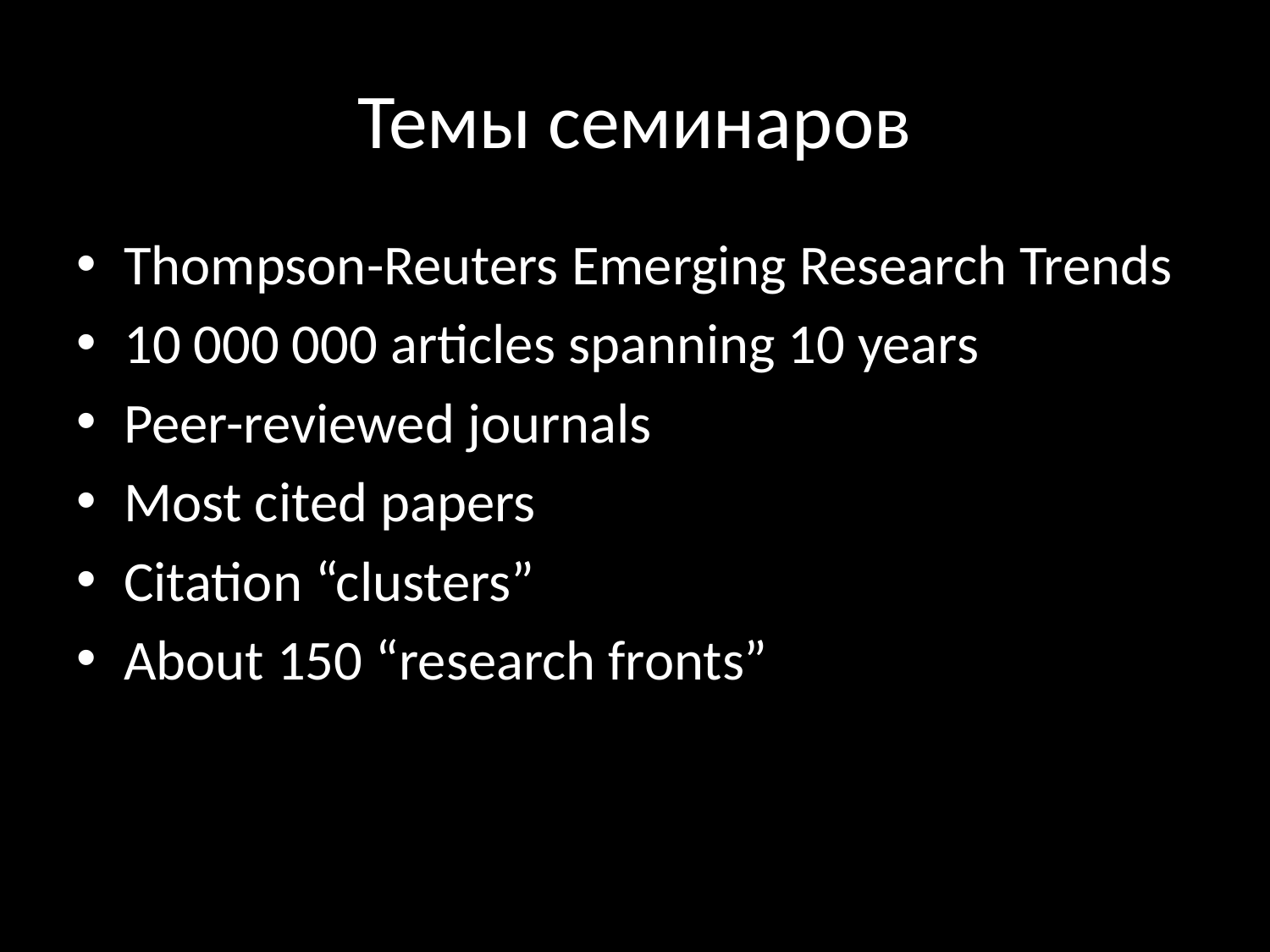

# Темы семинаров
Thompson-Reuters Emerging Research Trends
10 000 000 articles spanning 10 years
Peer-reviewed journals
Most cited papers
Citation “clusters”
About 150 “research fronts”